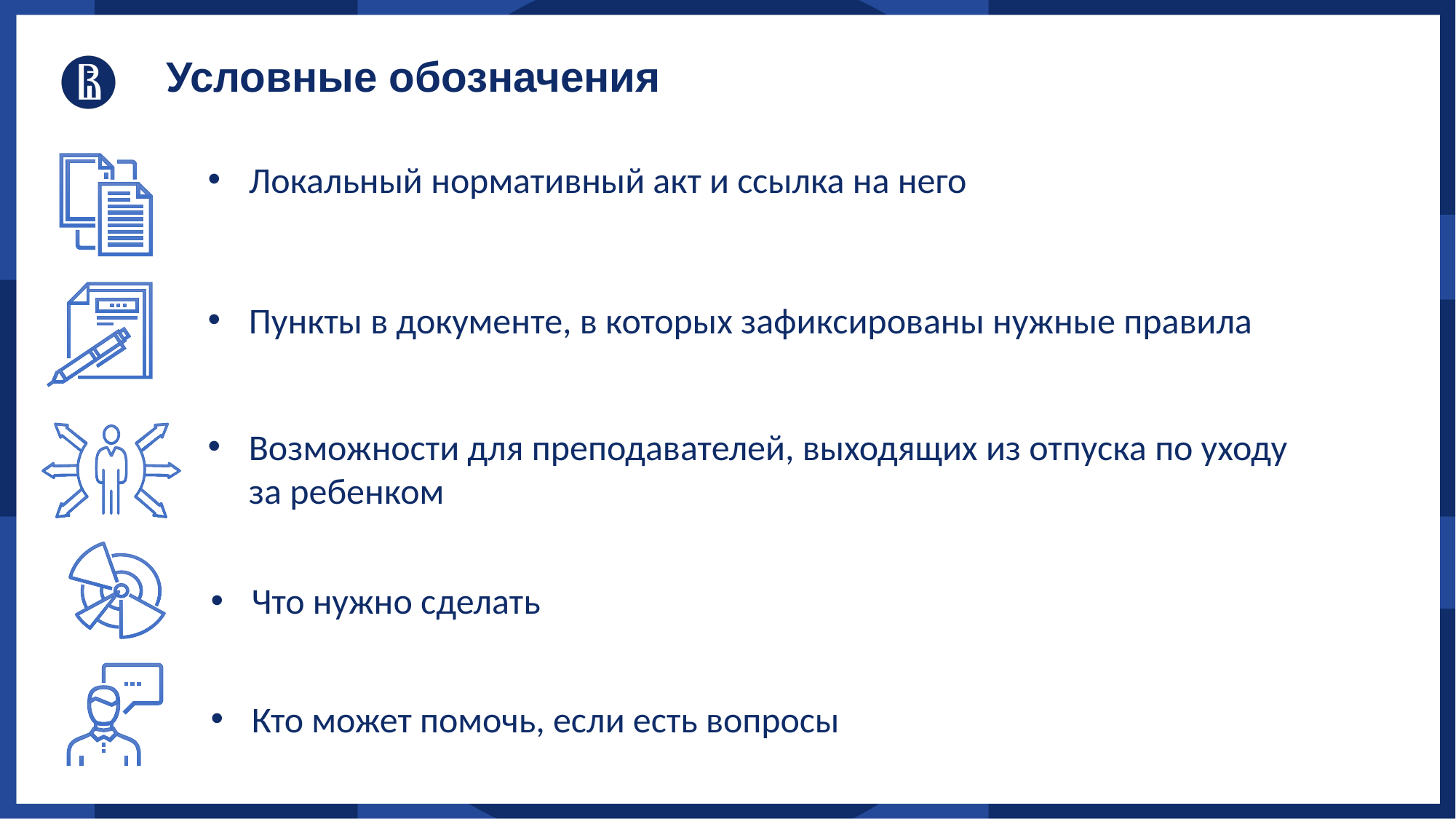

Условные обозначения
Локальный нормативный акт и ссылка на него

Пункты в документе, в которых зафиксированы нужные правила

Возможности для преподавателей, выходящих из отпуска по уходу за ребенком

Что нужно сделать

Кто может помочь, если есть вопросы